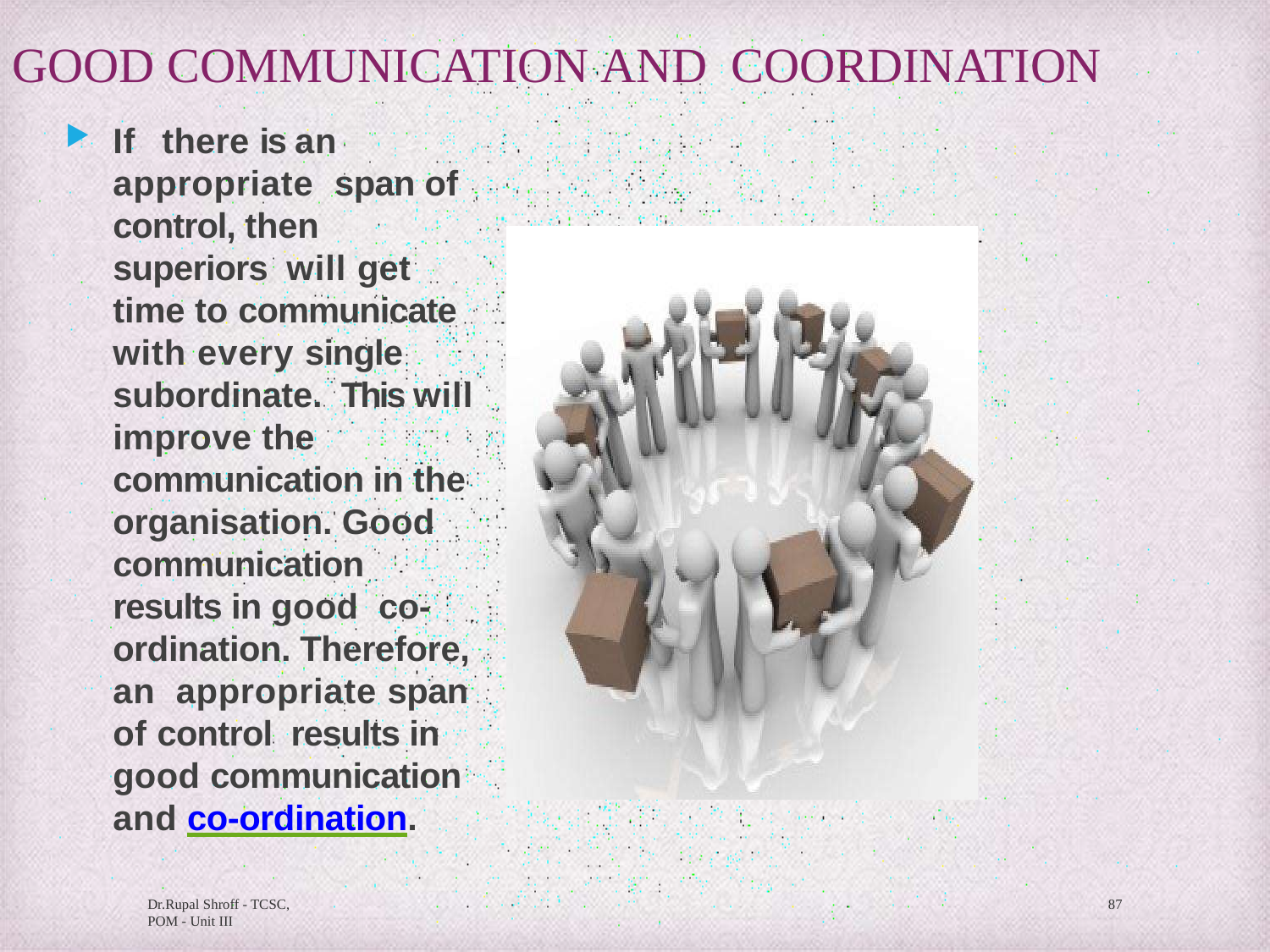

# GOOD COMMUNICATION AND  COORDINATION
If	there is an appropriate  span of control, then superiors  will get time to communicate  with every single subordinate.  This will improve the  communication in the  organisation. Good  communication results in good  co-ordination. Therefore, an  appropriate span of control  results in good communication  and co-ordination.

Dr.Rupal Shroff - TCSC, POM - Unit III
87